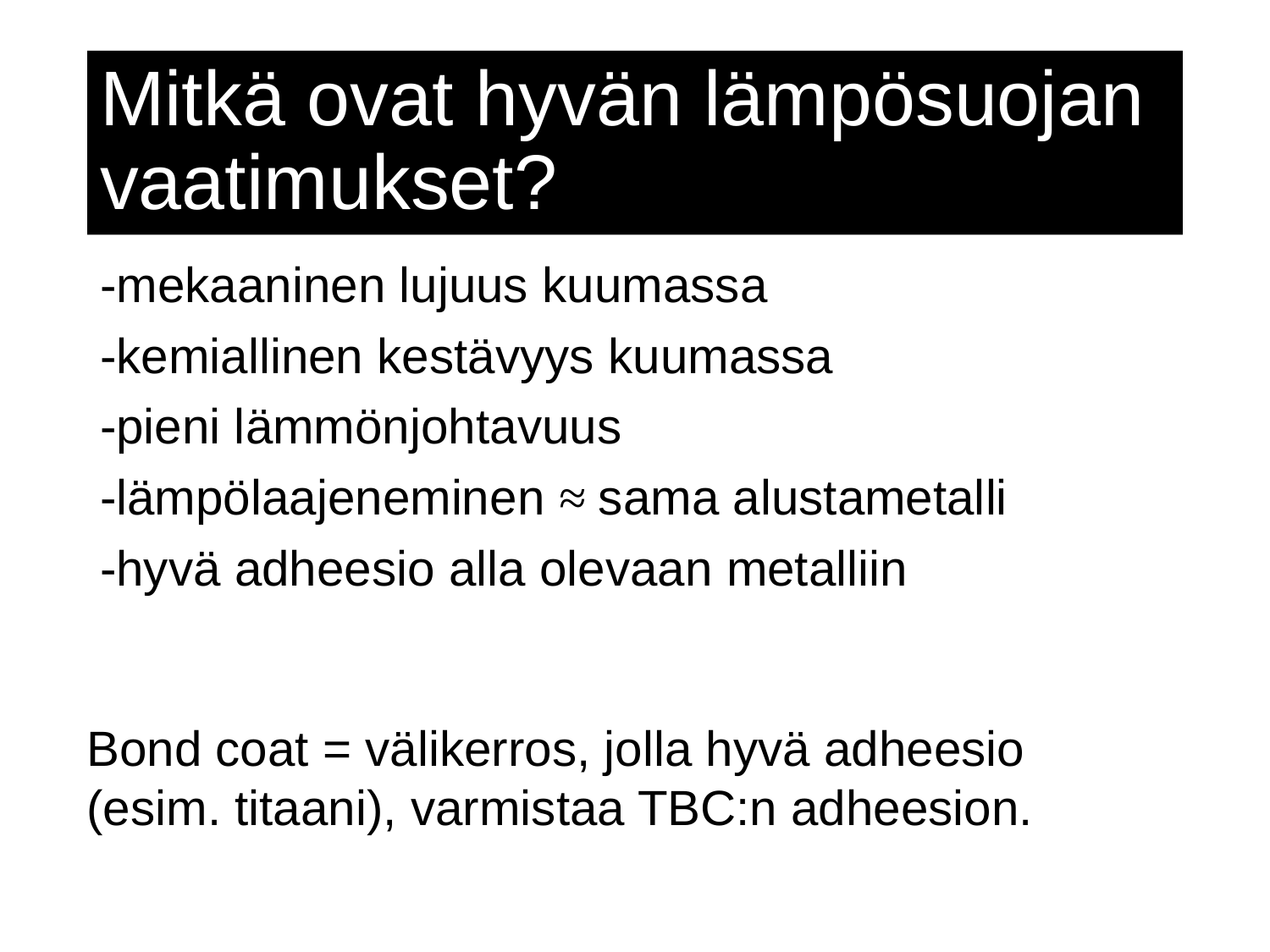

# Mitkä ovat hyvän lämpösuojan vaatimukset?
-mekaaninen lujuus kuumassa
-kemiallinen kestävyys kuumassa
-pieni lämmönjohtavuus
-lämpölaajeneminen ≈ sama alustametalli
-hyvä adheesio alla olevaan metalliin
Bond coat = välikerros, jolla hyvä adheesio (esim. titaani), varmistaa TBC:n adheesion.